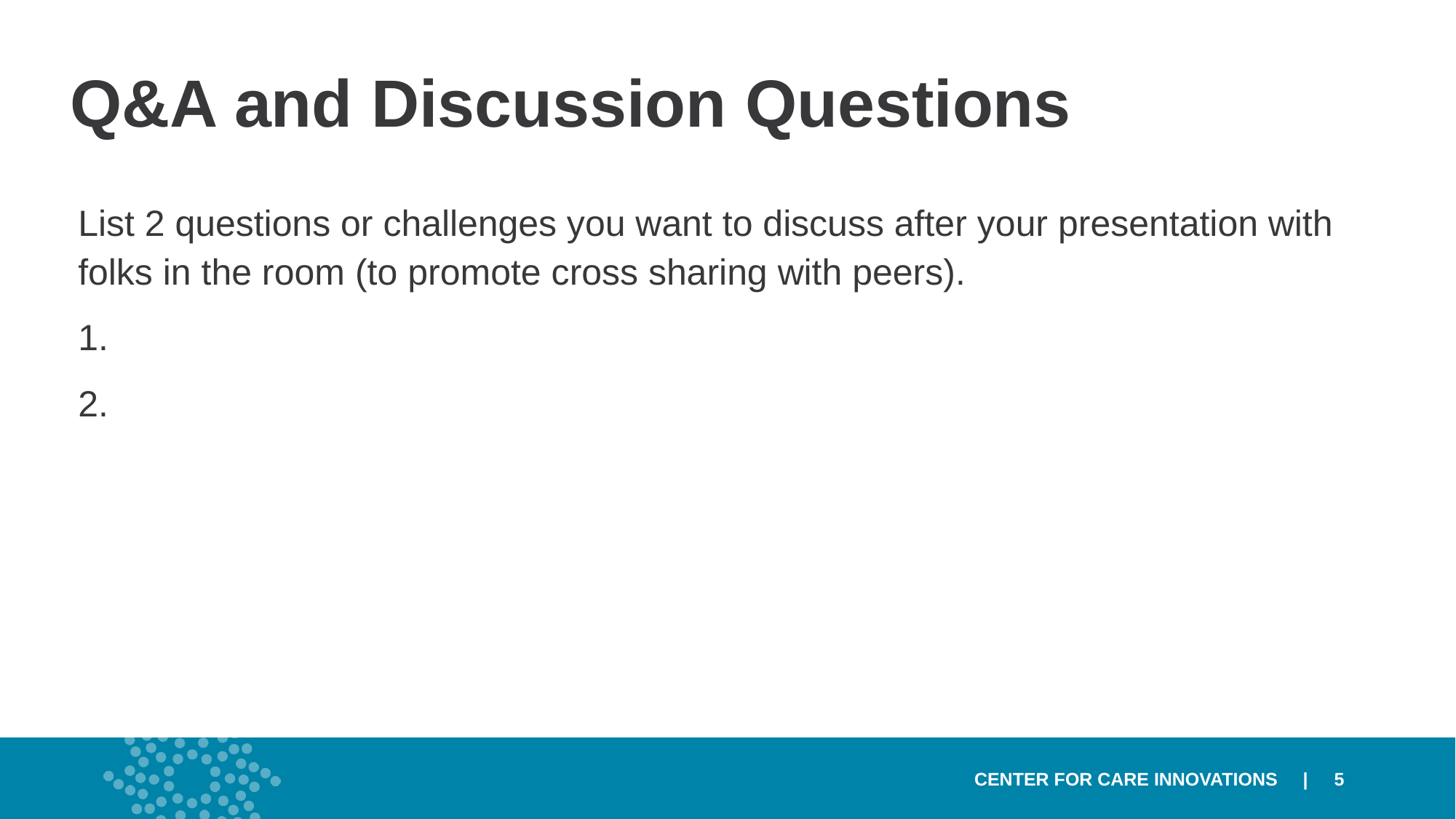

# Q&A and Discussion Questions
List 2 questions or challenges you want to discuss after your presentation with folks in the room (to promote cross sharing with peers).
1.
2.
CENTER FOR CARE INNOVATIONS     |     5